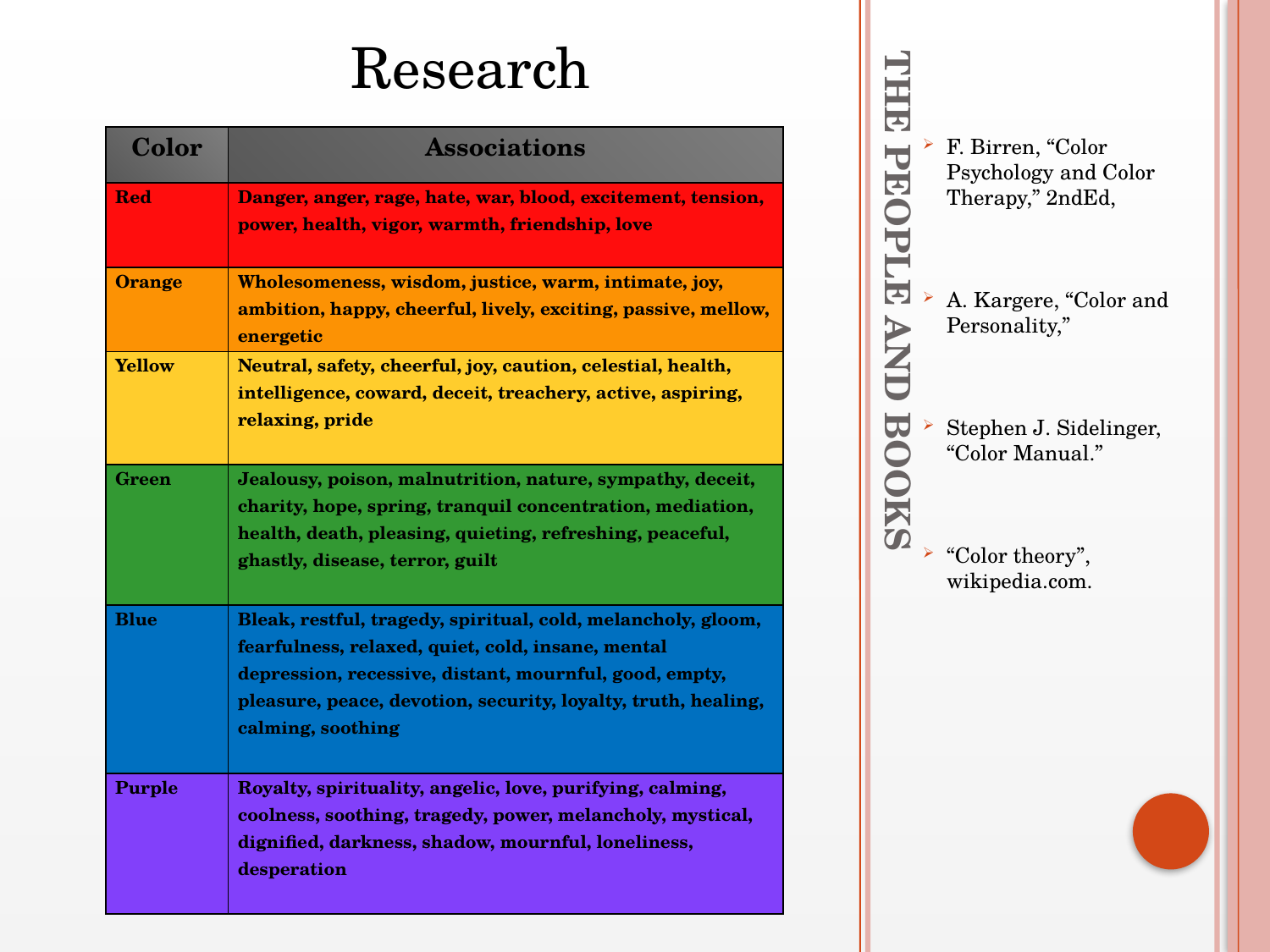

Research
| Color | Associations |
| --- | --- |
| Red | Danger, anger, rage, hate, war, blood, excitement, tension, power, health, vigor, warmth, friendship, love |
| Orange | Wholesomeness, wisdom, justice, warm, intimate, joy, ambition, happy, cheerful, lively, exciting, passive, mellow, energetic |
| Yellow | Neutral, safety, cheerful, joy, caution, celestial, health, intelligence, coward, deceit, treachery, active, aspiring, relaxing, pride |
| Green | Jealousy, poison, malnutrition, nature, sympathy, deceit, charity, hope, spring, tranquil concentration, mediation, health, death, pleasing, quieting, refreshing, peaceful, ghastly, disease, terror, guilt |
| Blue | Bleak, restful, tragedy, spiritual, cold, melancholy, gloom, fearfulness, relaxed, quiet, cold, insane, mental depression, recessive, distant, mournful, good, empty, pleasure, peace, devotion, security, loyalty, truth, healing, calming, soothing |
| Purple | Royalty, spirituality, angelic, love, purifying, calming, coolness, soothing, tragedy, power, melancholy, mystical, dignified, darkness, shadow, mournful, loneliness, desperation |
F. Birren, “Color Psychology and Color Therapy,” 2ndEd,

A. Kargere, “Color and Personality,”

Stephen J. Sidelinger, “Color Manual.”

“Color theory”, wikipedia.com.

# The people and books